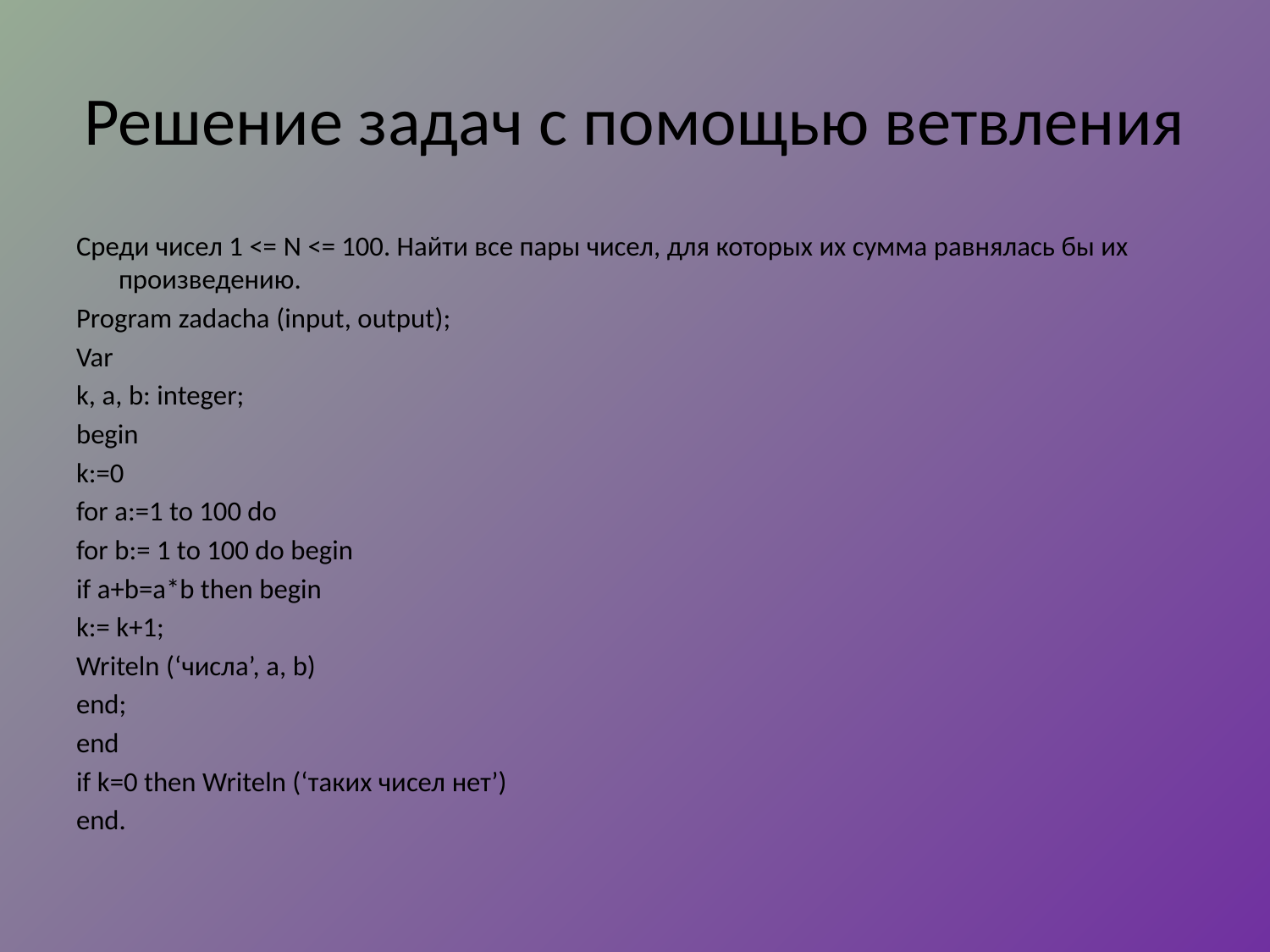

# Решение задач с помощью ветвления
Среди чисел 1 <= N <= 100. Найти все пары чисел, для которых их сумма равнялась бы их произведению.
Program zadacha (input, output);
Var
k, a, b: integer;
begin
k:=0
for a:=1 to 100 do
for b:= 1 to 100 do begin
if a+b=a*b then begin
k:= k+1;
Writeln (‘числа’, a, b)
end;
end
if k=0 then Writeln (‘таких чисел нет’)
end.